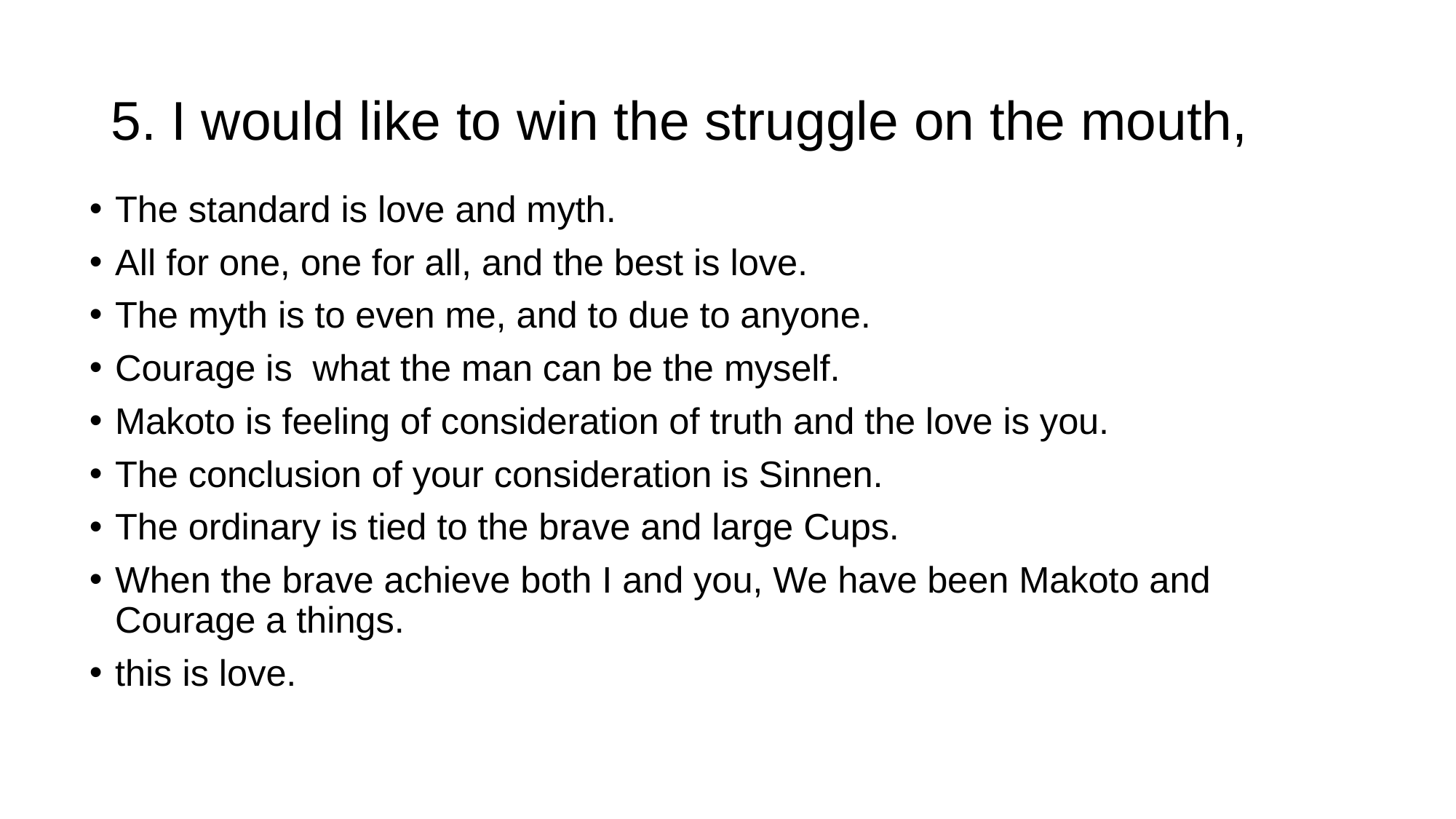

# 5. I would like to win the struggle on the mouth,
The standard is love and myth.
All for one, one for all, and the best is love.
The myth is to even me, and to due to anyone.
Courage is  what the man can be the myself.
Makoto is feeling of consideration of truth and the love is you.
The conclusion of your consideration is Sinnen.
The ordinary is tied to the brave and large Cups.
When the brave achieve both I and you, We have been Makoto and Courage a things.
this is love.